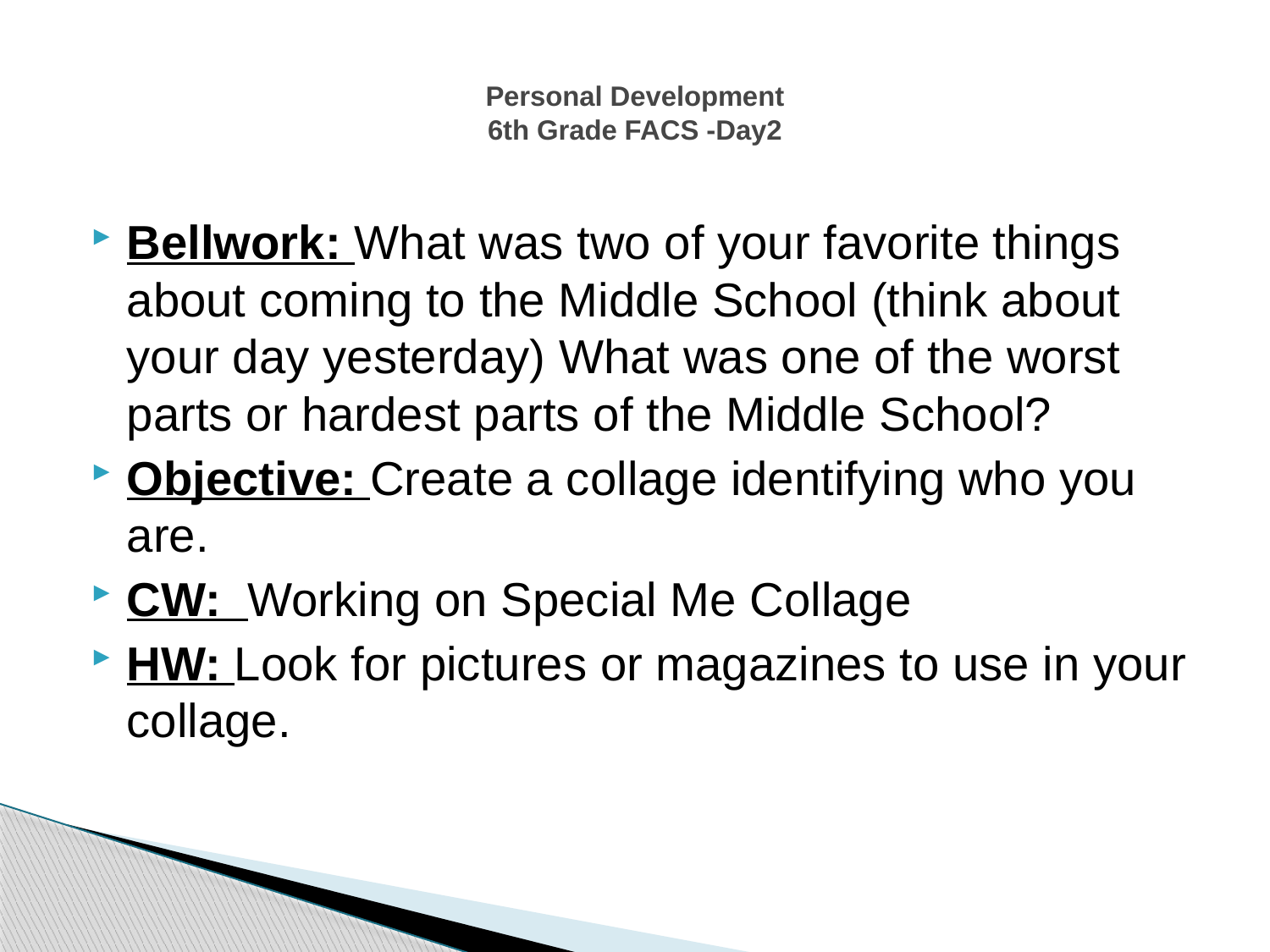

# Personal Development 6th Grade FACS -Day2
Bellwork: What was two of your favorite things about coming to the Middle School (think about your day yesterday) What was one of the worst parts or hardest parts of the Middle School?
Objective: Create a collage identifying who you are.
CW:  Working on Special Me Collage
HW: Look for pictures or magazines to use in your collage.